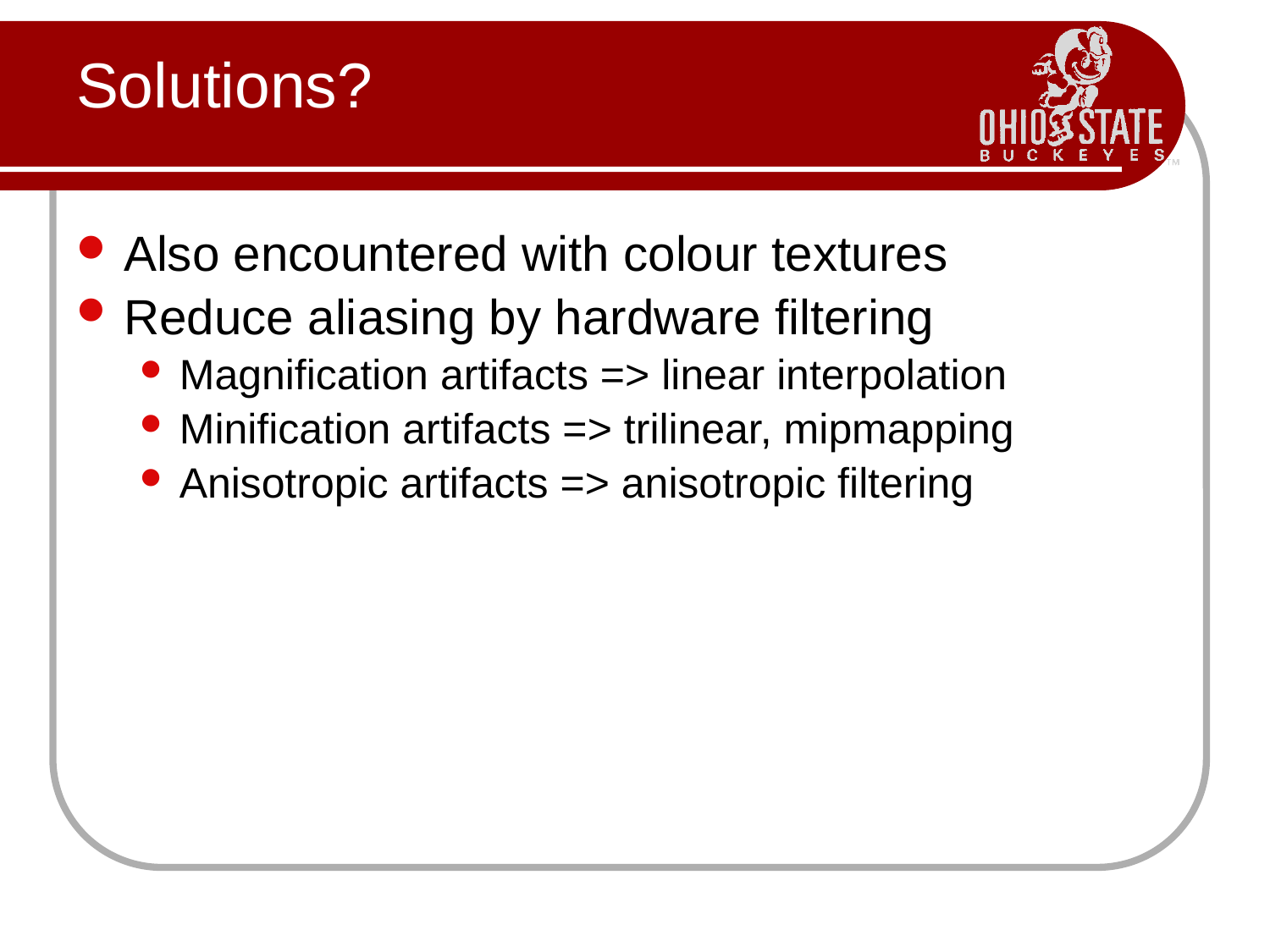

# Solutions?
Also encountered with colour textures
Reduce aliasing by hardware filtering
Magnification artifacts => linear interpolation
Minification artifacts => trilinear, mipmapping
Anisotropic artifacts => anisotropic filtering